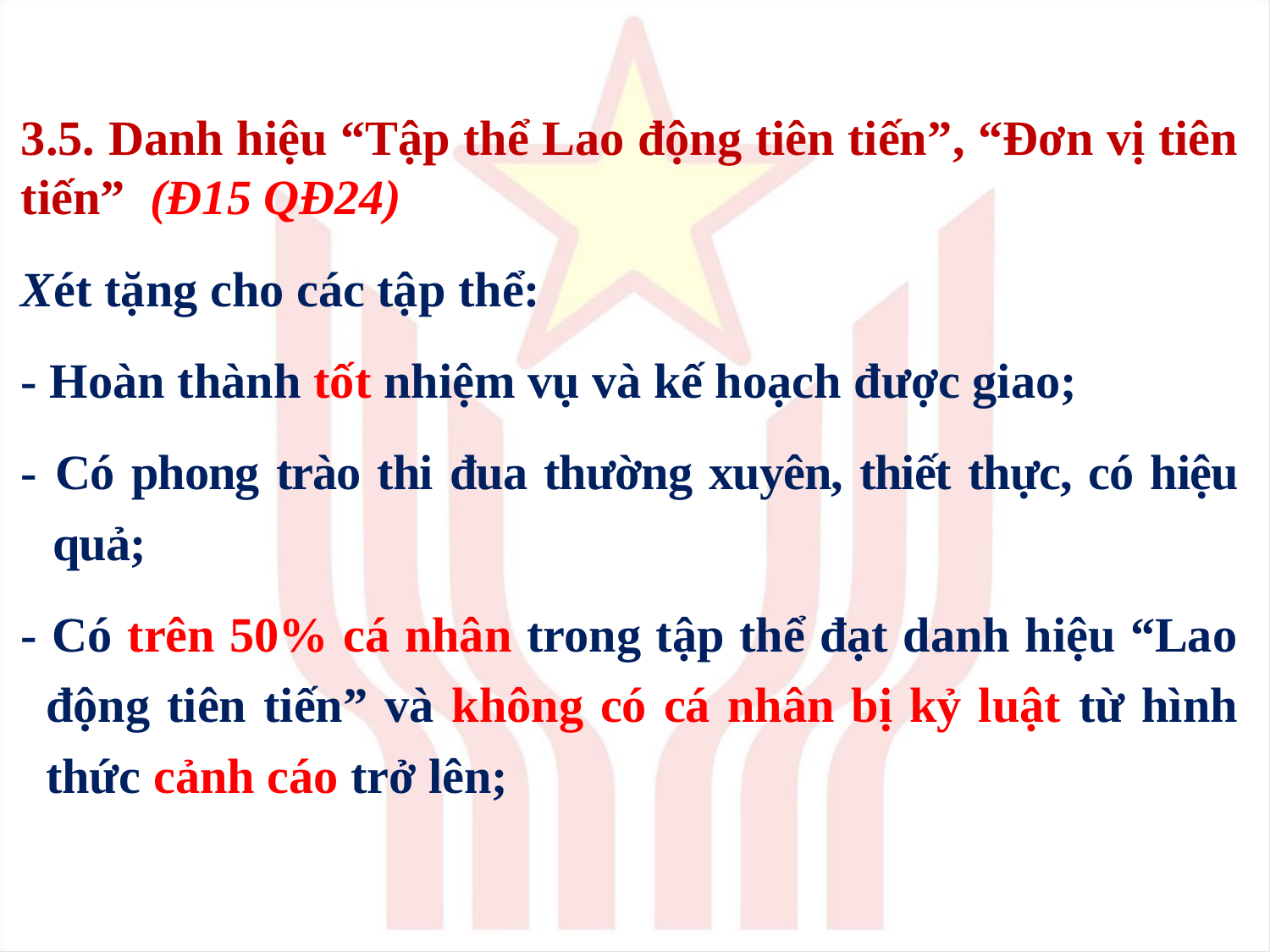

3.5. Danh hiệu “Tập thể Lao động tiên tiến”, “Đơn vị tiên tiến”  (Đ15 QĐ24)
Xét tặng cho các tập thể:
- Hoàn thành tốt nhiệm vụ và kế hoạch được giao;
- Có phong trào thi đua thường xuyên, thiết thực, có hiệu quả;
- Có trên 50% cá nhân trong tập thể đạt danh hiệu “Lao động tiên tiến” và không có cá nhân bị kỷ luật từ hình thức cảnh cáo trở lên;